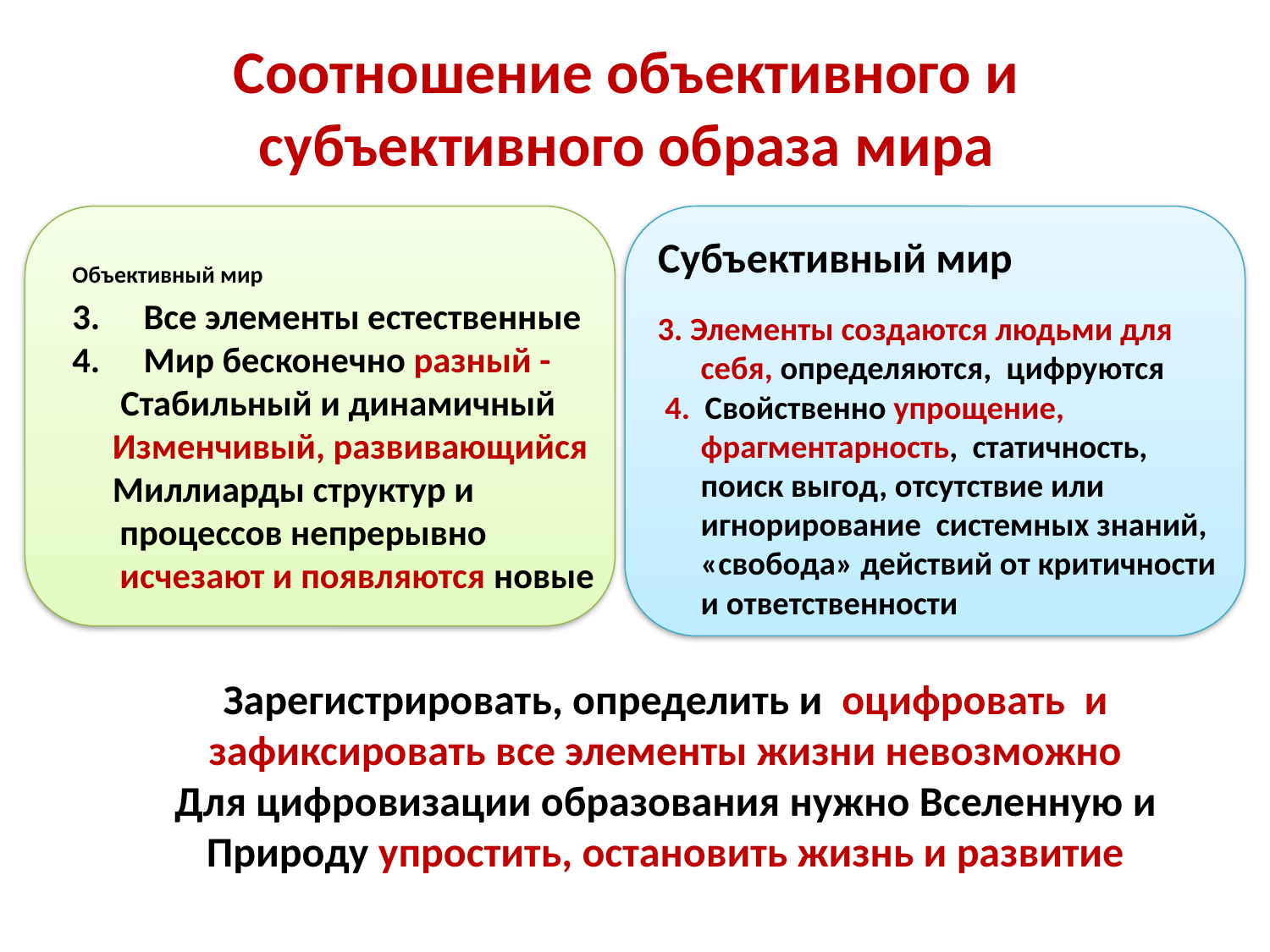

# Соотношение объективного и субъективного образа мира

Объективный мир

Субъективный мир
Все элементы естественные
Мир бесконечно разный -
      Стабильный и динамичный
     Изменчивый, развивающийся
     Миллиарды структур и процессов непрерывно исчезают и появляются новые

3. Элементы создаются людьми для себя, определяются,  цифруются
 4.  Свойственно упрощение, фрагментарность,  статичность,  поиск выгод, отсутствие или игнорирование  системных знаний, «свобода» действий от критичности и ответственности
Зарегистрировать, определить и  оцифровать  и зафиксировать все элементы жизни невозможно
Для цифровизации образования нужно Вселенную и Природу упростить, остановить жизнь и развитие